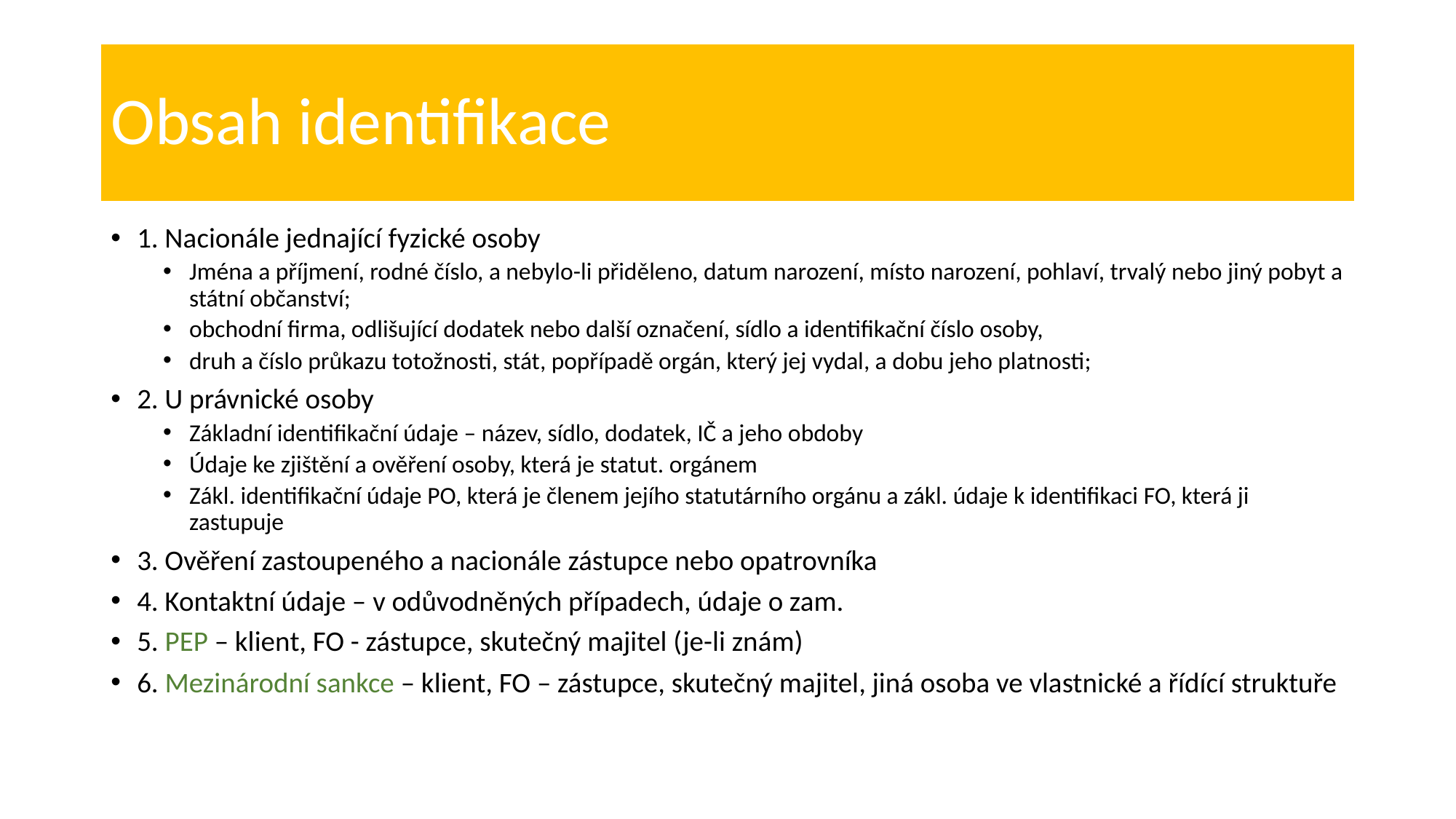

# Obsah identifikace
1. Nacionále jednající fyzické osoby
Jména a příjmení, rodné číslo, a nebylo-li přiděleno, datum narození, místo narození, pohlaví, trvalý nebo jiný pobyt a státní občanství;
obchodní firma, odlišující dodatek nebo další označení, sídlo a identifikační číslo osoby,
druh a číslo průkazu totožnosti, stát, popřípadě orgán, který jej vydal, a dobu jeho platnosti;
2. U právnické osoby
Základní identifikační údaje – název, sídlo, dodatek, IČ a jeho obdoby
Údaje ke zjištění a ověření osoby, která je statut. orgánem
Zákl. identifikační údaje PO, která je členem jejího statutárního orgánu a zákl. údaje k identifikaci FO, která ji zastupuje
3. Ověření zastoupeného a nacionále zástupce nebo opatrovníka
4. Kontaktní údaje – v odůvodněných případech, údaje o zam.
5. PEP – klient, FO - zástupce, skutečný majitel (je-li znám)
6. Mezinárodní sankce – klient, FO – zástupce, skutečný majitel, jiná osoba ve vlastnické a řídící struktuře